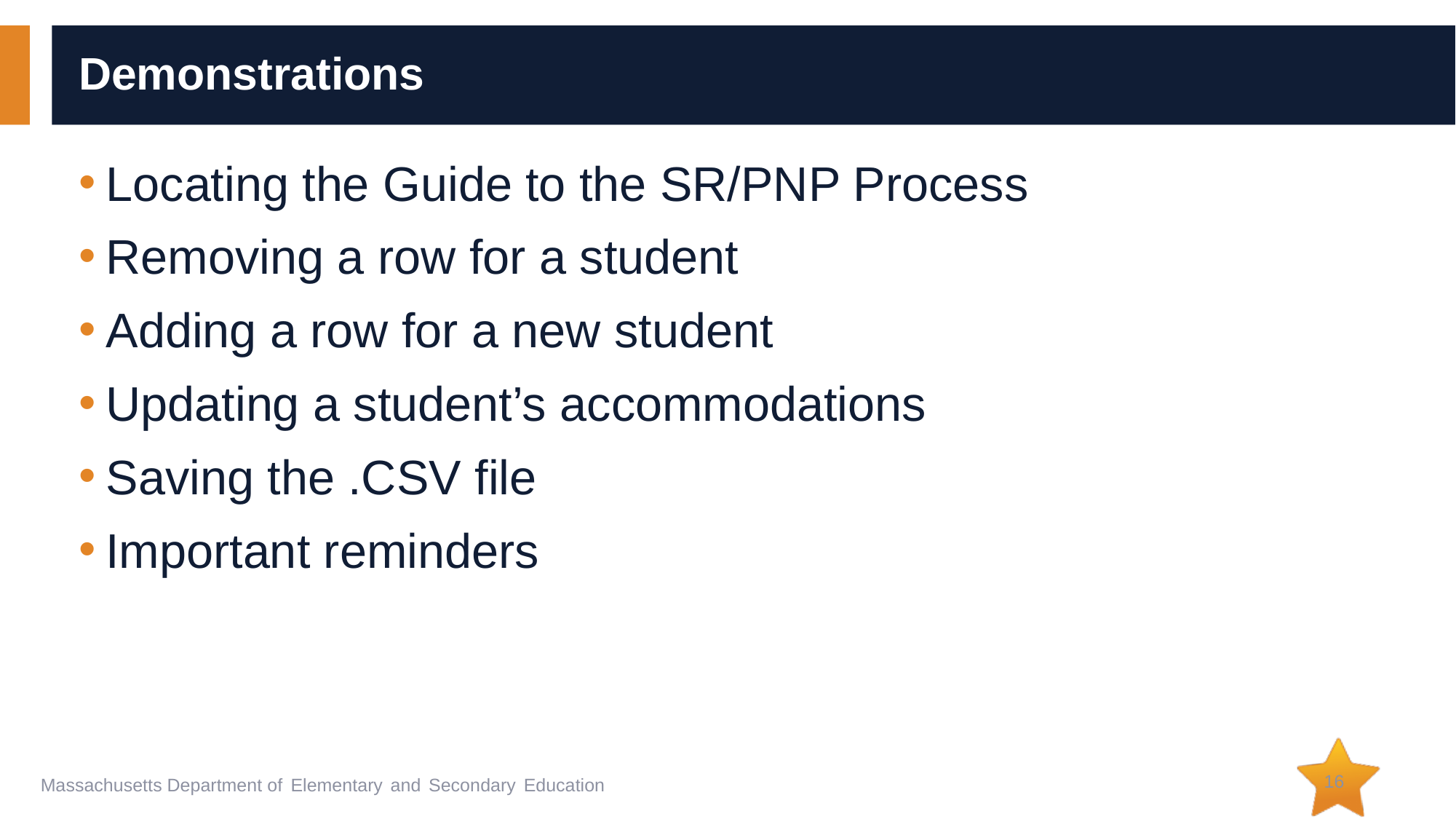

# Demonstrations
Locating the Guide to the SR/PNP Process
Removing a row for a student
Adding a row for a new student
Updating a student’s accommodations
Saving the .CSV file
Important reminders
16